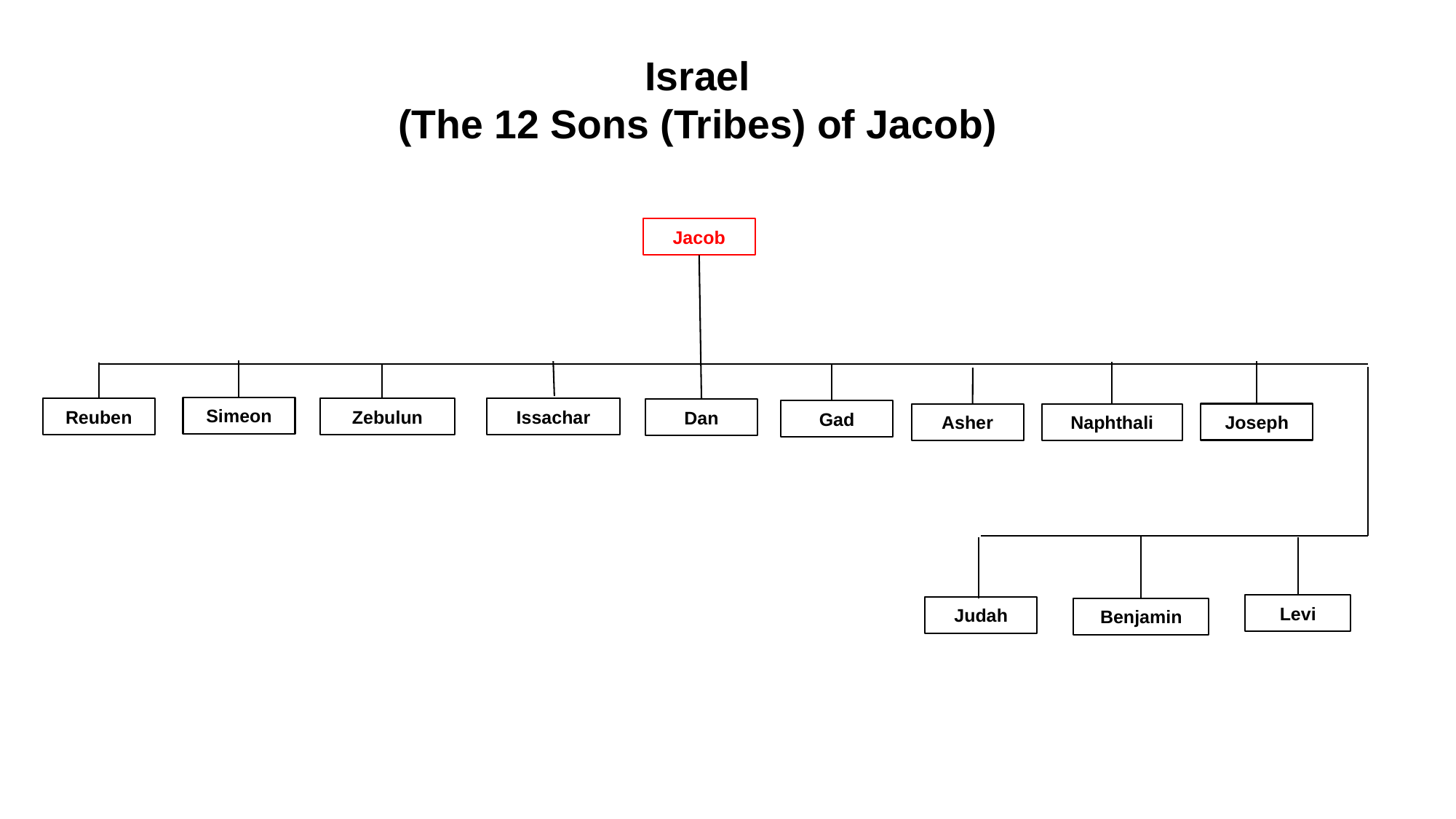

Israel
(The 12 Sons (Tribes) of Jacob)
Jacob
Simeon
Reuben
Zebulun
Issachar
Dan
Gad
Joseph
Asher
Naphthali
Levi
Judah
Benjamin